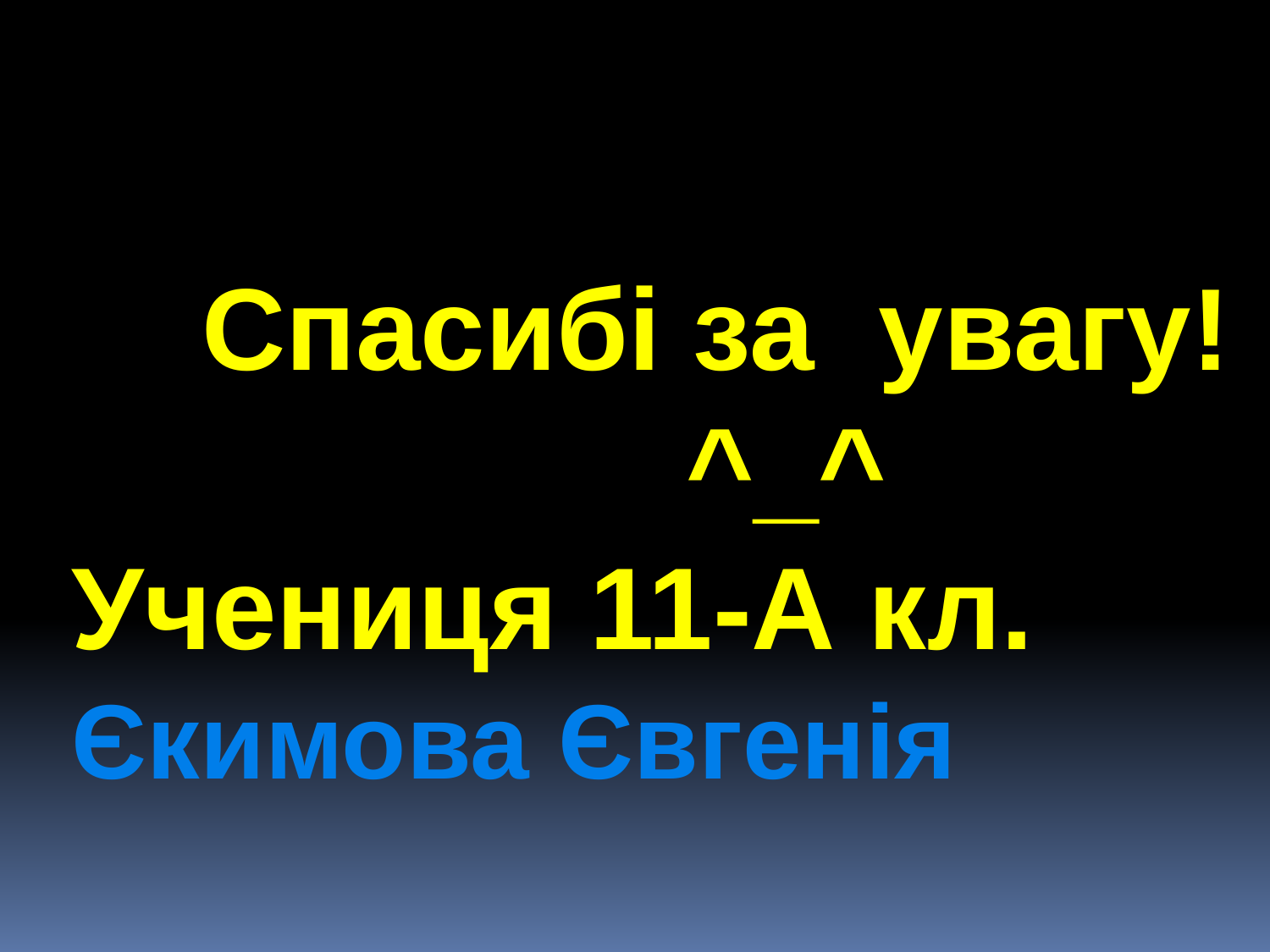

Спасибі за  увагу!
                   ^_^
Учениця 11-А кл.
Єкимова Євгенія